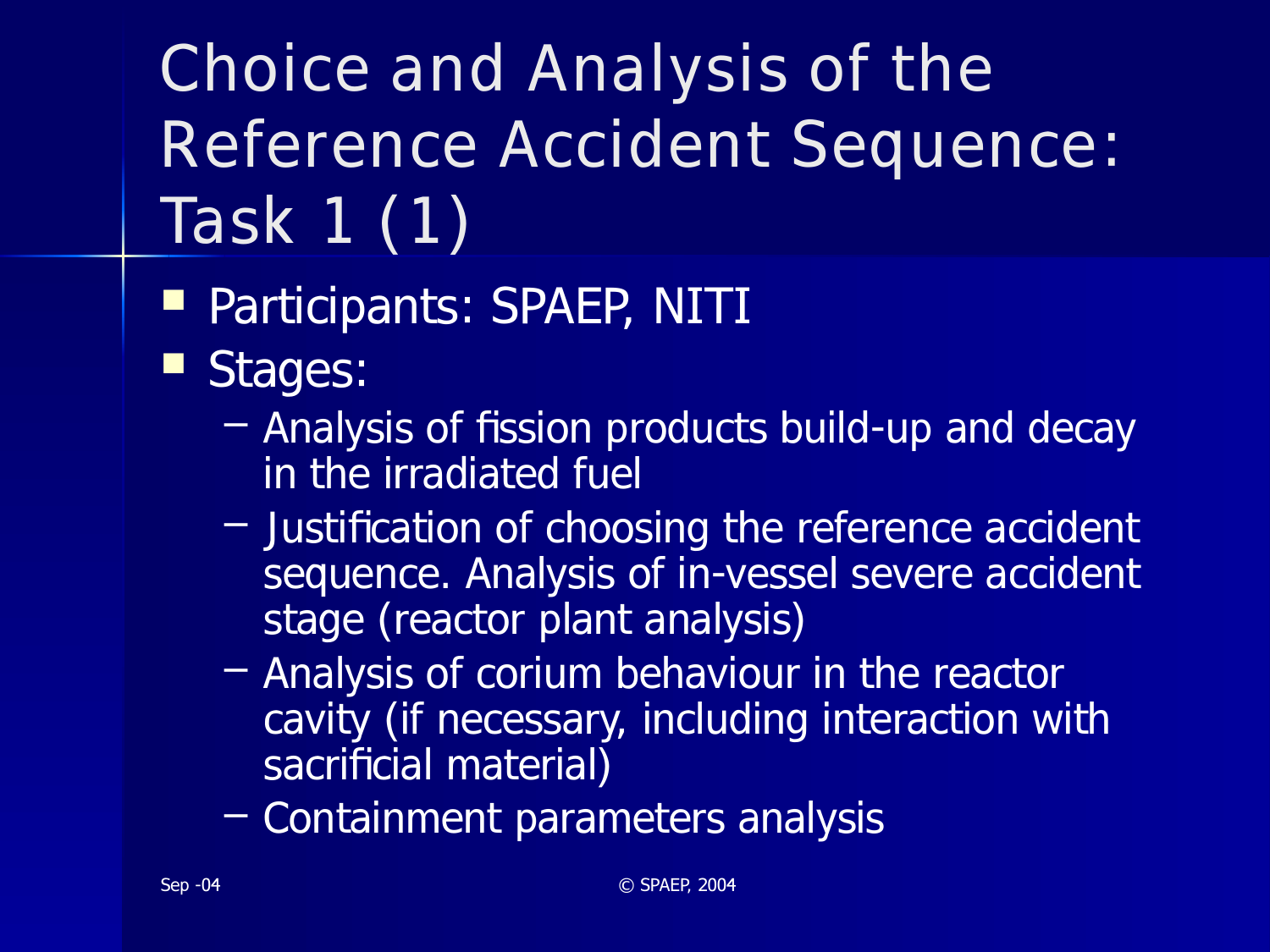

# Choice and Analysis of the Reference Accident Sequence: Task 1 (1)
Participants: SPAEP, NITI
Stages:
Analysis of fission products build-up and decay in the irradiated fuel
Justification of choosing the reference accident sequence. Analysis of in-vessel severe accident stage (reactor plant analysis)
Analysis of corium behaviour in the reactor cavity (if necessary, including interaction with sacrificial material)
Containment parameters analysis

Sep -04
© SPAEP, 2004